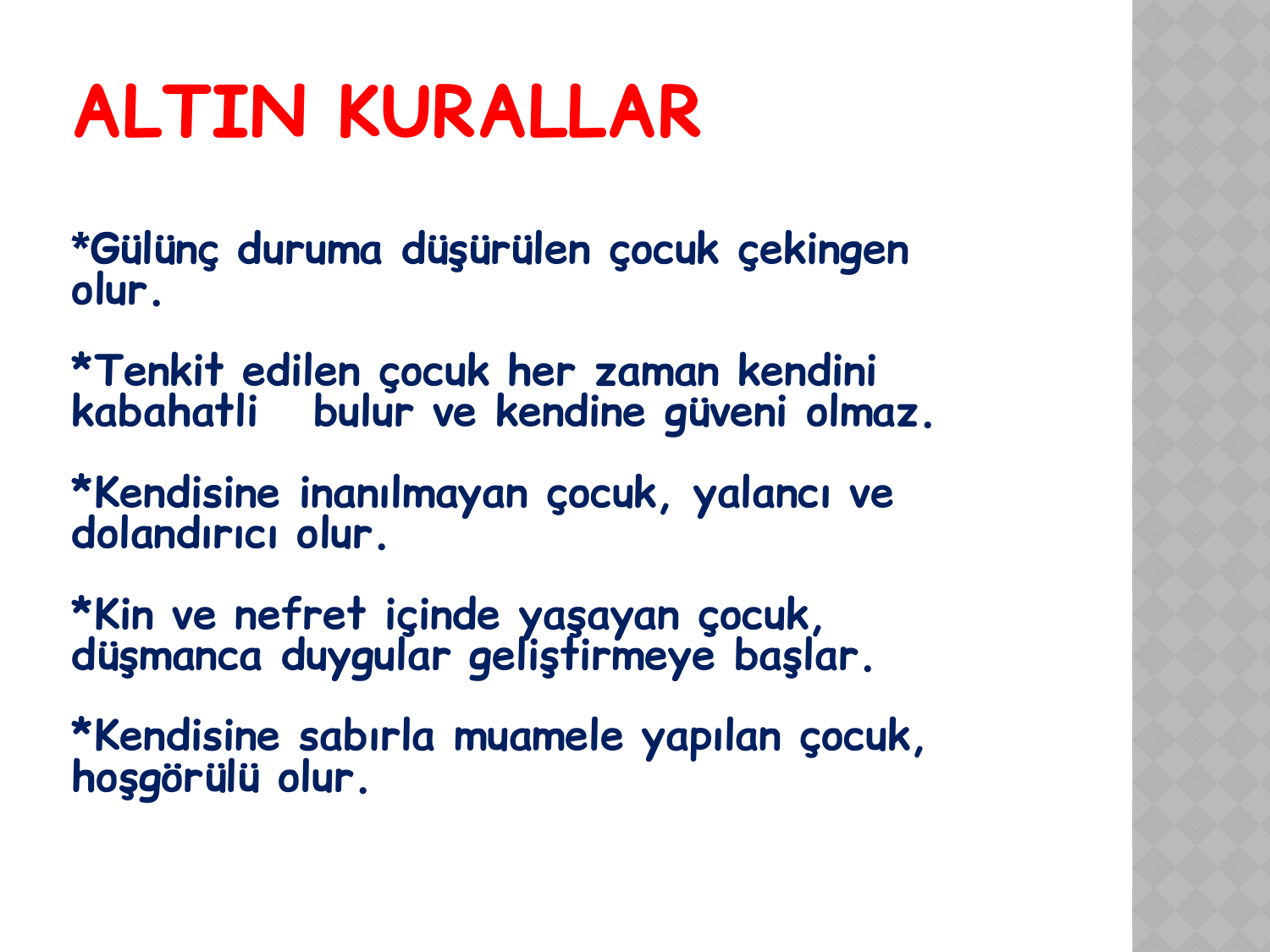

ALTIN KURALLAR

*Gülünç duruma düşürülen çocuk çekingen olur.

*Tenkit edilen çocuk her zaman kendini kabahatli   bulur ve kendine güveni olmaz.

*Kendisine inanılmayan çocuk, yalancı ve dolandırıcı olur.

*Kin ve nefret içinde yaşayan çocuk, düşmanca duygular geliştirmeye başlar.

*Kendisine sabırla muamele yapılan çocuk, hoşgörülü olur.